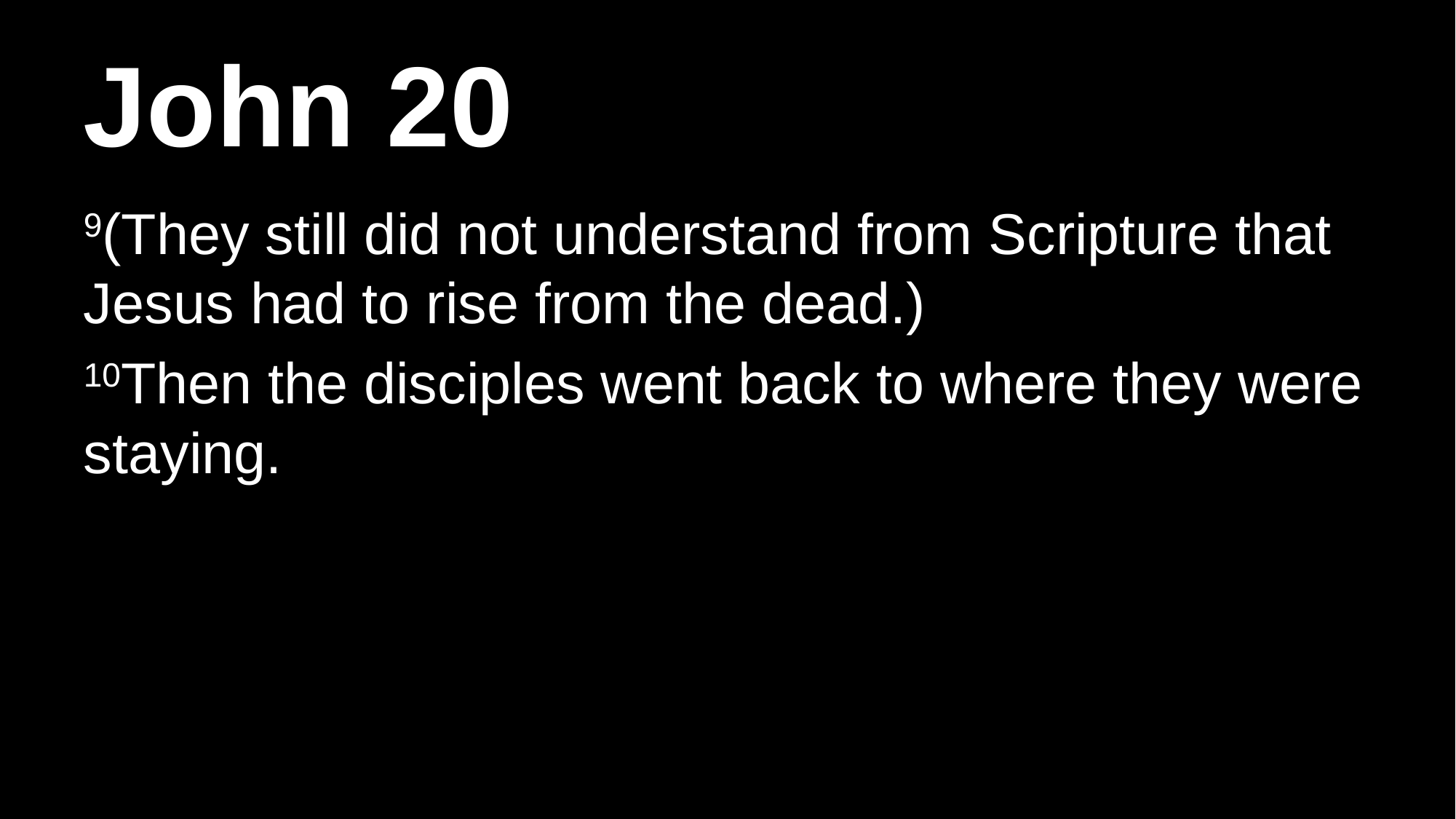

# John 20
9(They still did not understand from Scripture that Jesus had to rise from the dead.)
10Then the disciples went back to where they were staying.